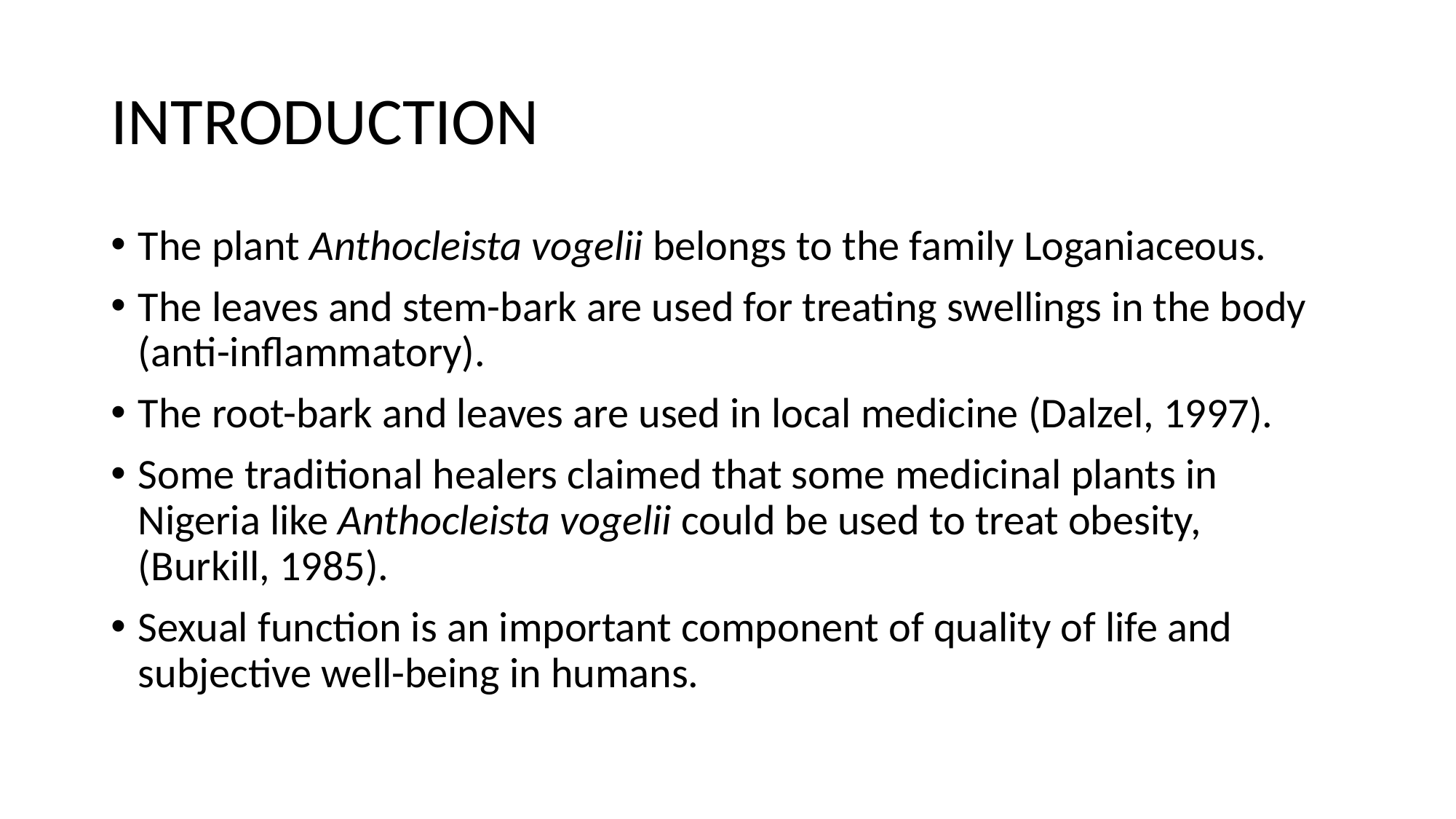

# INTRODUCTION
The plant Anthocleista vogelii belongs to the family Loganiaceous.
The leaves and stem-bark are used for treating swellings in the body (anti-inflammatory).
The root-bark and leaves are used in local medicine (Dalzel, 1997).
Some traditional healers claimed that some medicinal plants in Nigeria like Anthocleista vogelii could be used to treat obesity,  (Burkill, 1985).
Sexual function is an important component of quality of life and subjective well-being in humans.